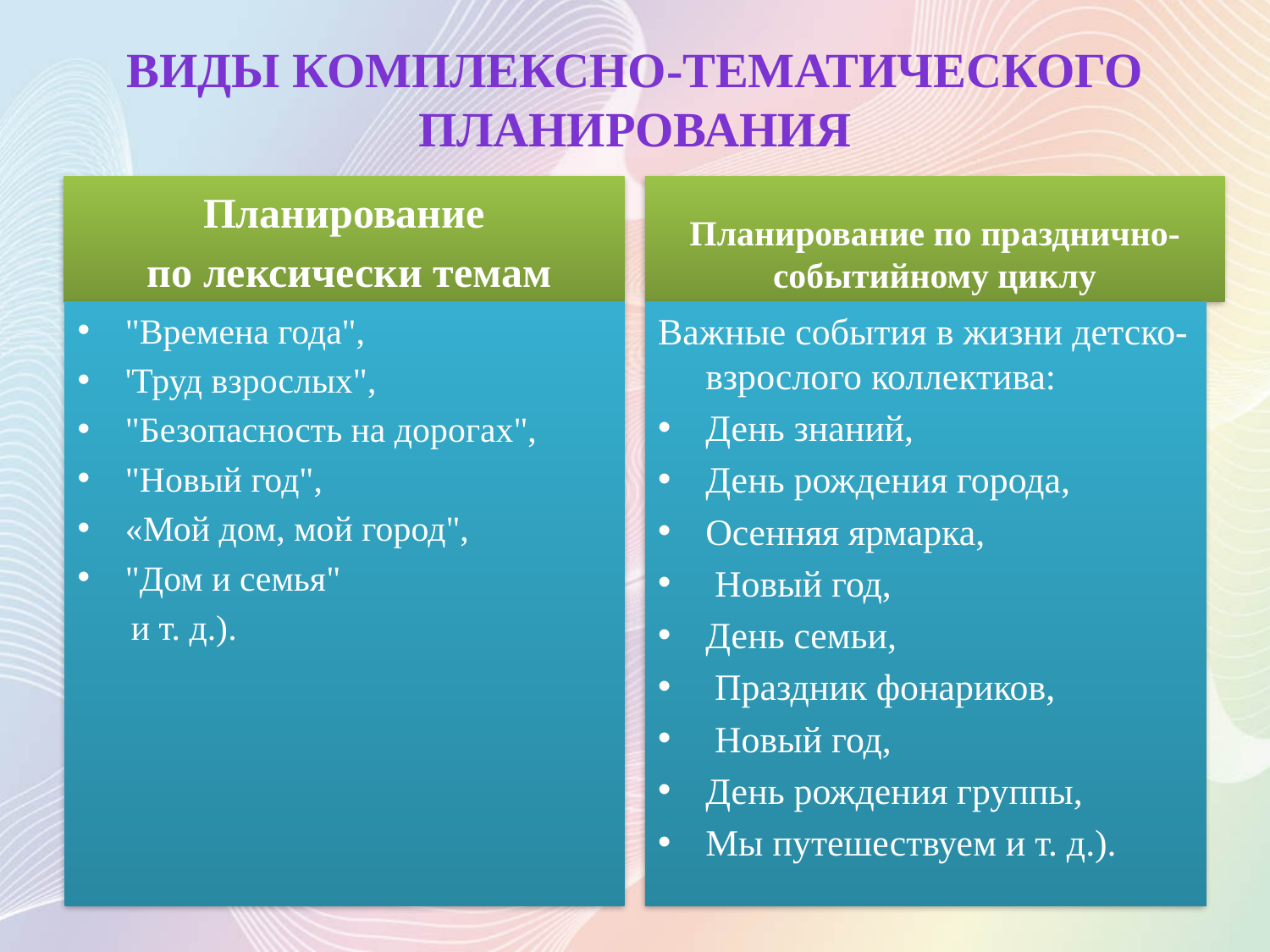

# Виды комплексно-тематического планирования
Планирование
 по лексически темам
Планирование по празднично-событийному циклу
"Времена года",
'Труд взрослых",
"Безопасность на дорогах",
"Новый год",
«Мой дом, мой город",
"Дом и семья"
      и т. д.).
Важные события в жизни детско-взрослого коллектива:
День знаний,
День рождения города,
Осенняя ярмарка,
 Новый год,
День семьи,
 Праздник фонариков,
 Новый год,
День рождения группы,
Мы путешествуем и т. д.).